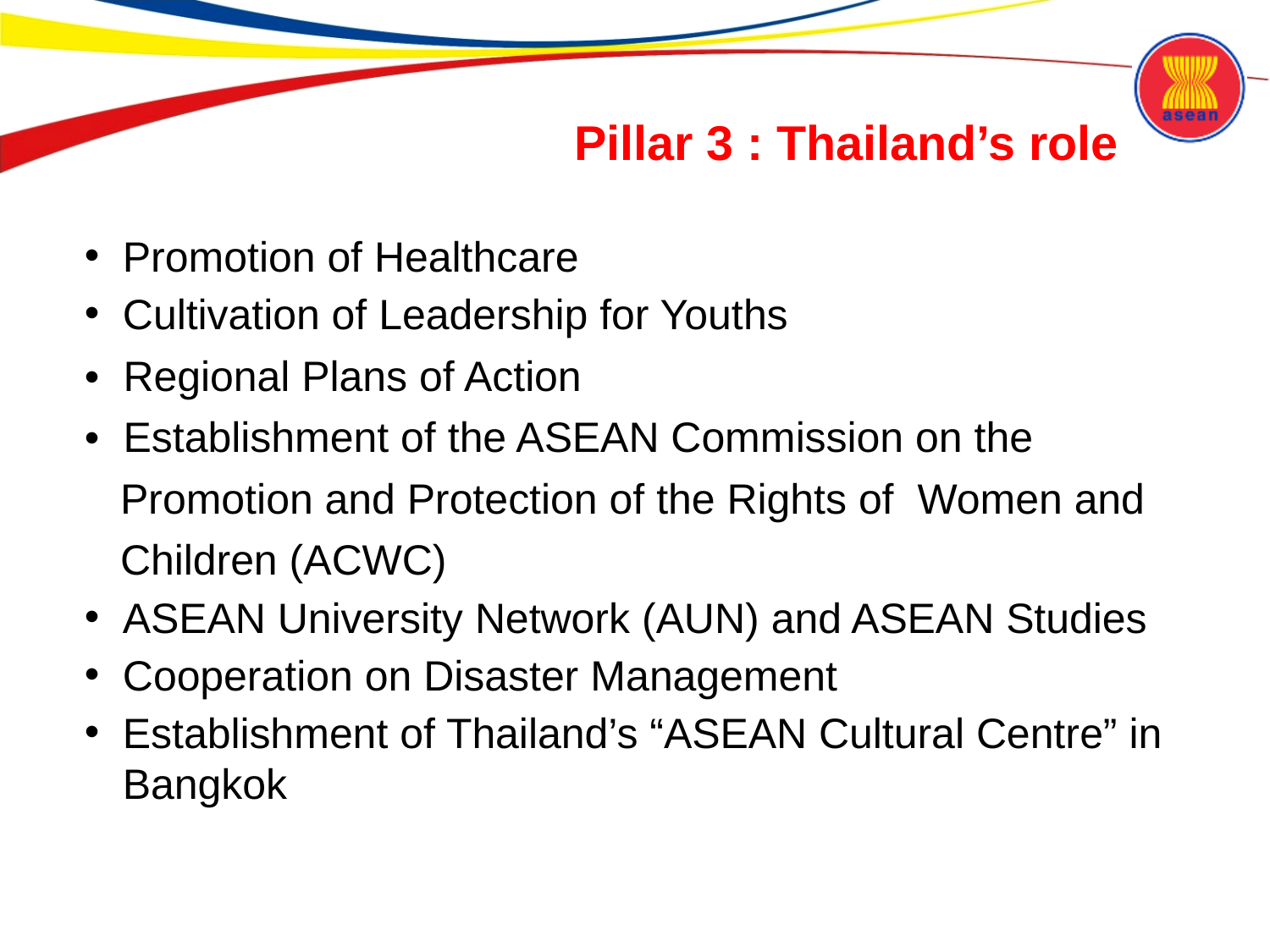

Pillar 3 : Thailand’s role
Promotion of Healthcare
Cultivation of Leadership for Youths
•  Regional Plans of Action
•  Establishment of the ASEAN Commission on the
   Promotion and Protection of the Rights of  Women and
   Children (ACWC)
ASEAN University Network (AUN) and ASEAN Studies
Cooperation on Disaster Management
Establishment of Thailand’s “ASEAN Cultural Centre” in Bangkok